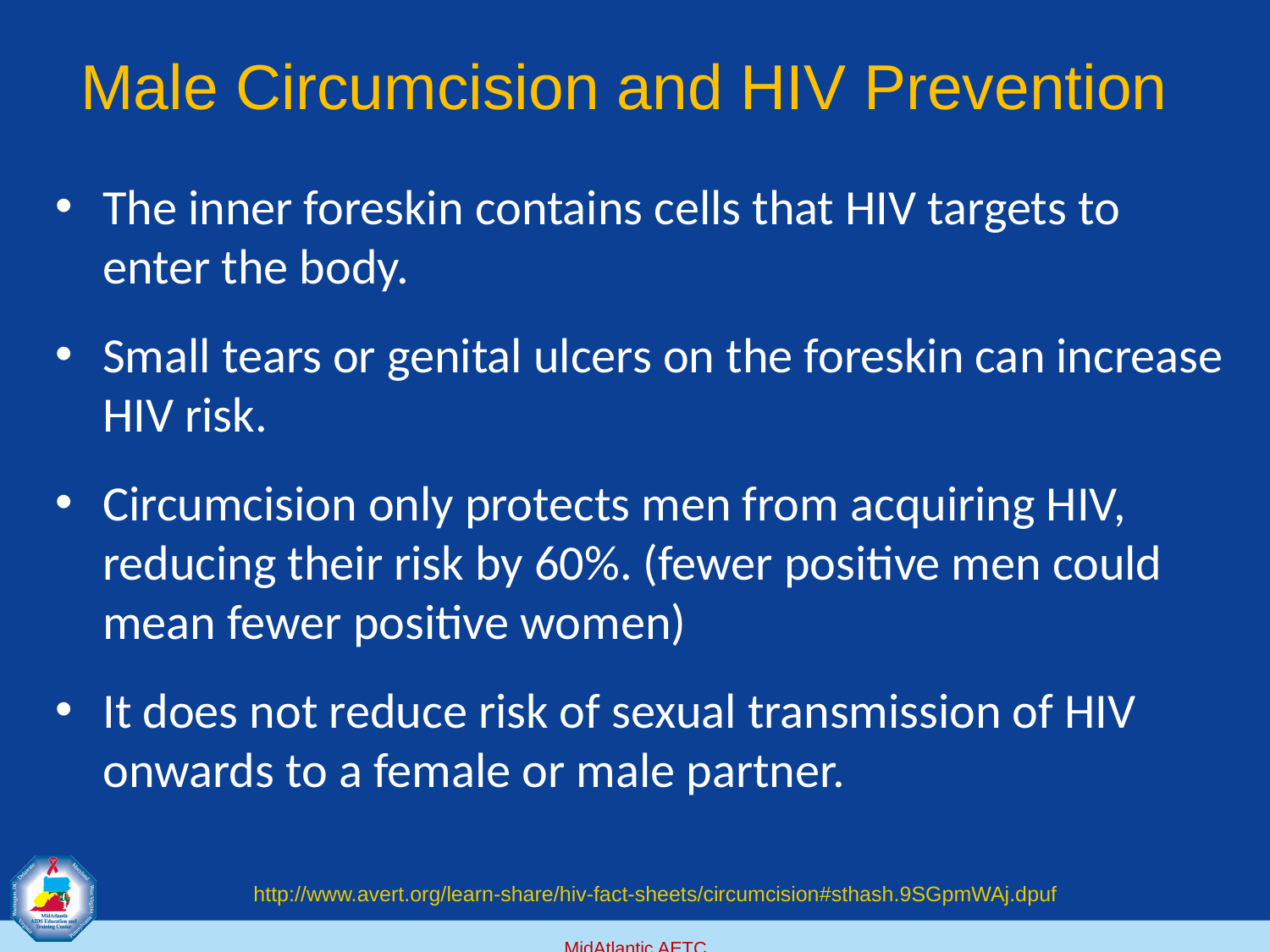

# Male Circumcision and HIV Prevention
The inner foreskin contains cells that HIV targets to enter the body.

Small tears or genital ulcers on the foreskin can increase HIV risk.

Circumcision only protects men from acquiring HIV, reducing their risk by 60%. (fewer positive men could mean fewer positive women)

It does not reduce risk of sexual transmission of HIV onwards to a female or male partner.
http://www.avert.org/learn-share/hiv-fact-sheets/circumcision#sthash.9SGpmWAj.dpuf